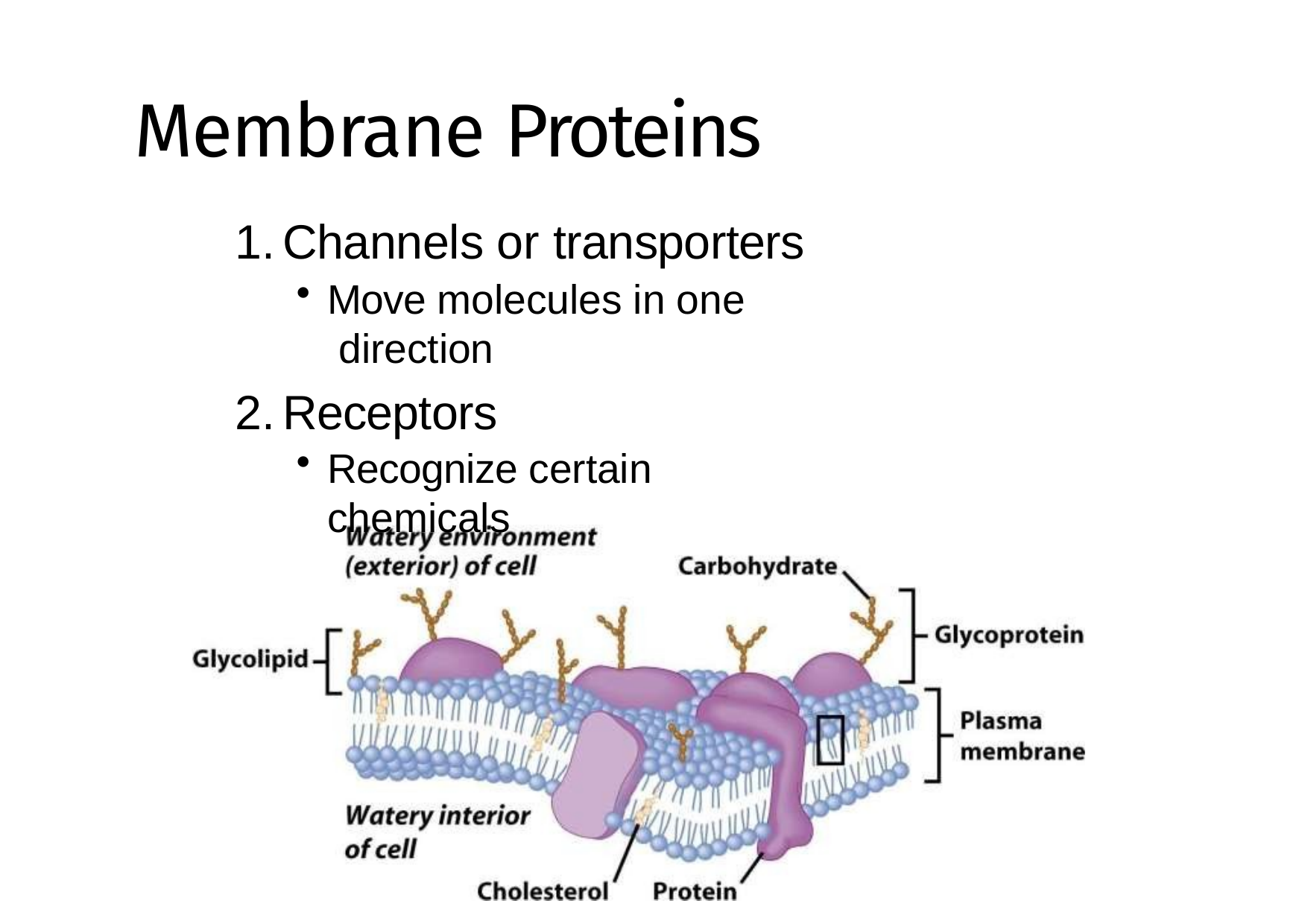

# Membrane Proteins
Channels or transporters
Move molecules in one  direction
Receptors
Recognize certain chemicals